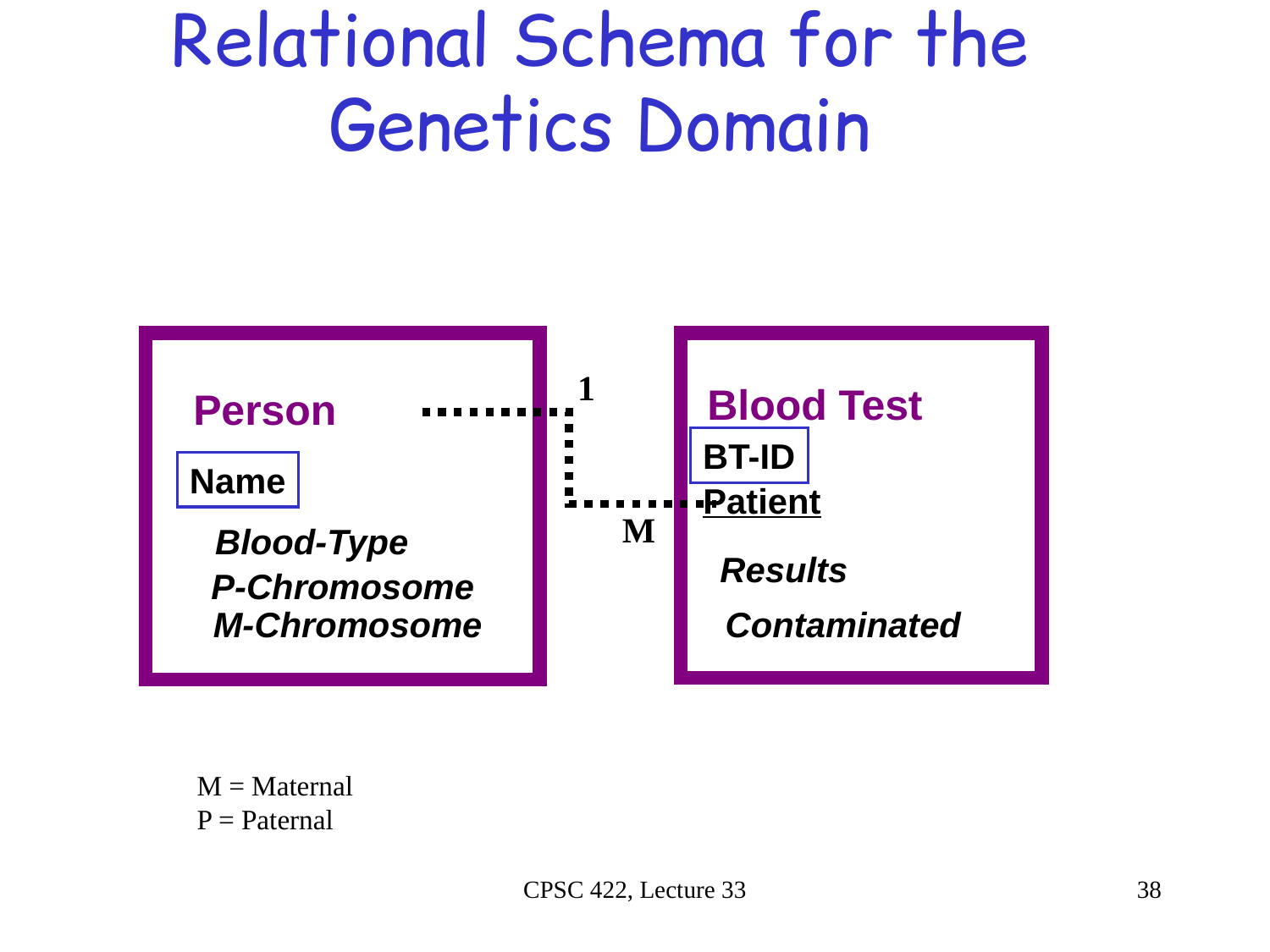

# Relational Schema for the Genetics Domain

1
Blood Test
Person
BT-ID
Name
Patient
M
Blood-Type
Results
P-Chromosome
M-Chromosome
Contaminated
M = Maternal
P = Paternal

CPSC 422, Lecture 33
38